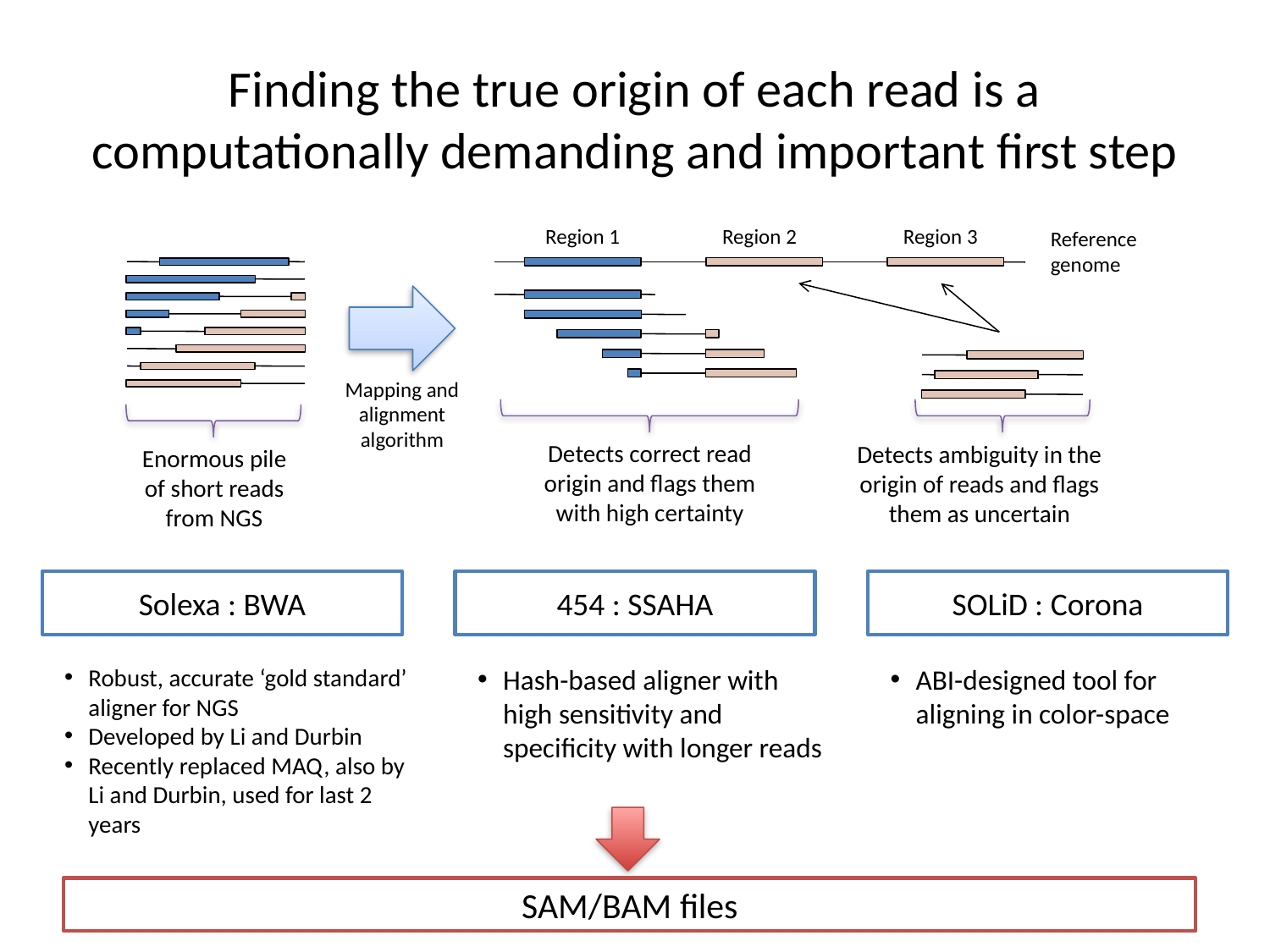

# Finding the true origin of each read is a computationally demanding and important first step
Region 1
Region 2
Region 3
Reference genome

Mapping and alignment algorithm
Detects correct read origin and flags them with high certainty
Detects ambiguity in the origin of reads and flags them as uncertain
Enormous pile of short reads from NGS
Solexa : BWA
454 : SSAHA
SOLiD : Corona
Robust, accurate ‘gold standard’ aligner for NGS
Developed by Li and Durbin
Recently replaced MAQ, also by Li and Durbin, used for last 2 years
Hash-based aligner with high sensitivity and specificity with longer reads
ABI-designed tool for aligning in color-space

SAM/BAM files